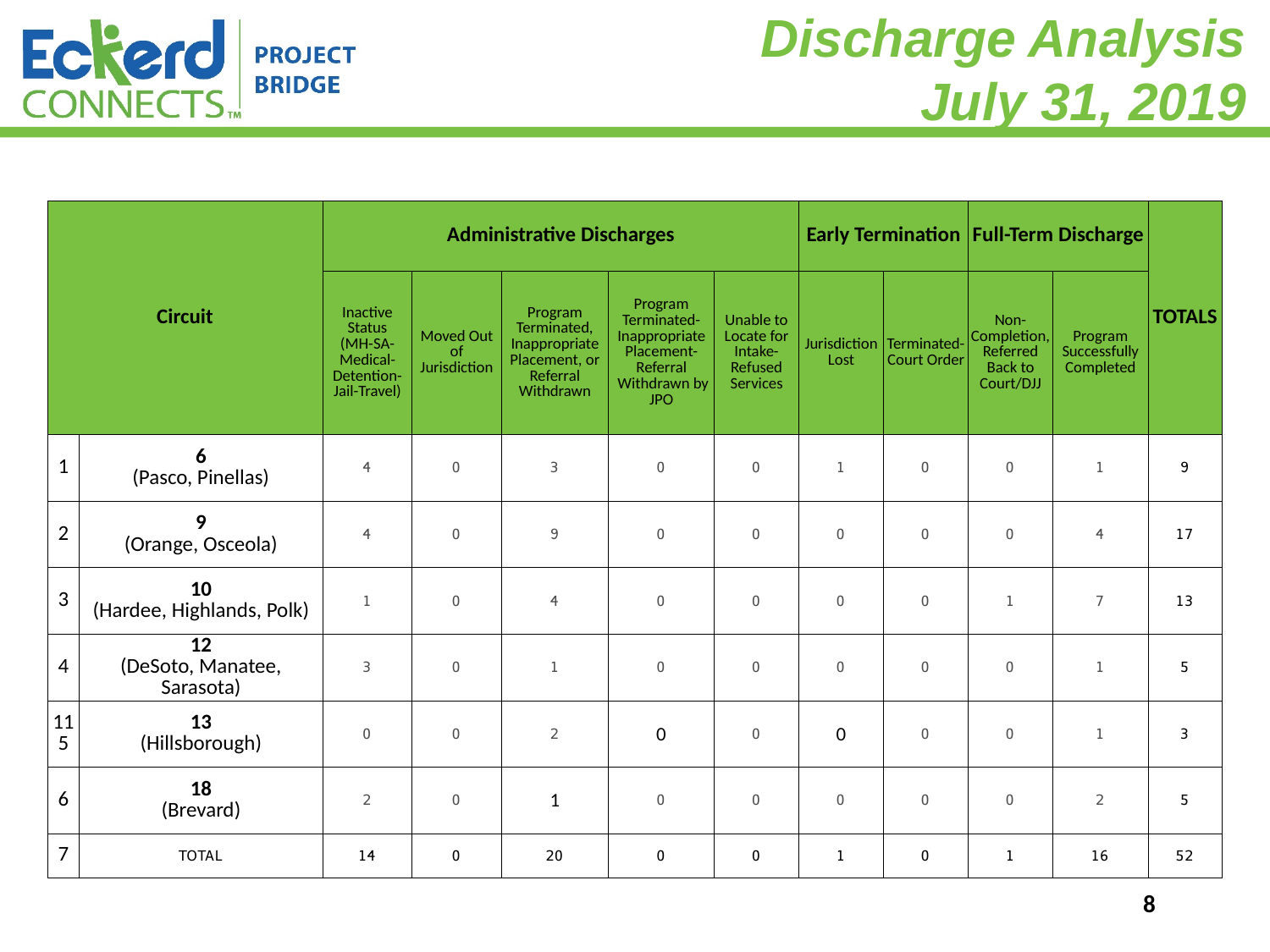

# Discharge Analysis July 31, 2019
| Circuit |  | Administrative Discharges |  |  |  |  | Early Termination |  | Full-Term Discharge |  | TOTALS |
| --- | --- | --- | --- | --- | --- | --- | --- | --- | --- | --- | --- |
|  |  | Inactive Status (MH-SA-Medical-Detention-Jail-Travel) | Moved Out of Jurisdiction | Program Terminated, Inappropriate Placement, or Referral Withdrawn | Program Terminated-Inappropriate Placement-Referral Withdrawn by JPO | Unable to Locate for Intake-Refused Services | Jurisdiction Lost | Terminated-Court Order | Non-Completion, Referred Back to Court/DJJ | Program Successfully Completed |  |
| 1 | 6 (Pasco, Pinellas) | 4 | 0 | 3 | 0 | 0 | 1 | 0 | 0 | 1 | 9 |
| 2 | 9 (Orange, Osceola) | 4 | 0 | 9 | 0 | 0 | 0 | 0 | 0 | 4 | 17 |
| 3 | 10 (Hardee, Highlands, Polk) | 1 | 0 | 4 | 0 | 0 | 0 | 0 | 1 | 7 | 13 |
| 4 | 12 (DeSoto, Manatee, Sarasota) | 3 | 0 | 1 | 0 | 0 | 0 | 0 | 0 | 1 | 5 |
| 115 | 13 (Hillsborough) | 0 | 0 | 2 | 0 | 0 | 0 | 0 | 0 | 1 | 3 |
| 6 | 18 (Brevard) | 2 | 0 | 1 | 0 | 0 | 0 | 0 | 0 | 2 | 5 |
| 7 | TOTAL | 14 | 0 | 20 | 0 | 0 | 1 | 0 | 1 | 16 | 52 |
8/12/2019
8